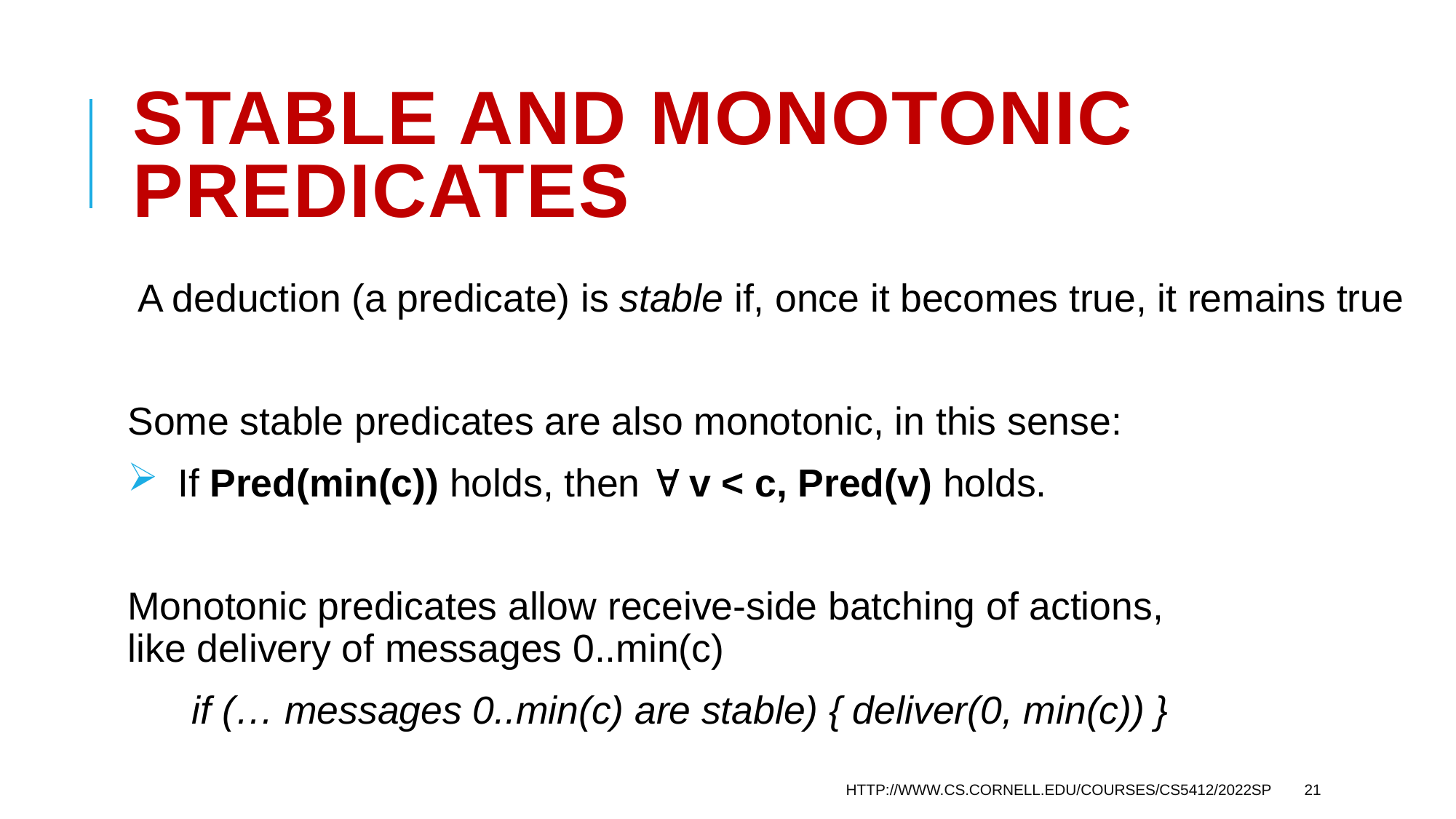

# Stable and Monotonic predicates
A deduction (a predicate) is stable if, once it becomes true, it remains true

Some stable predicates are also monotonic, in this sense:
  If Pred(min(c)) holds, then ∀ v < c, Pred(v) holds.

Monotonic predicates allow receive-side batching of actions,
like delivery of messages 0..min(c)
      if (… messages 0..min(c) are stable) { deliver(0, min(c)) }
http://www.cs.cornell.edu/courses/cs5412/2022sp
21